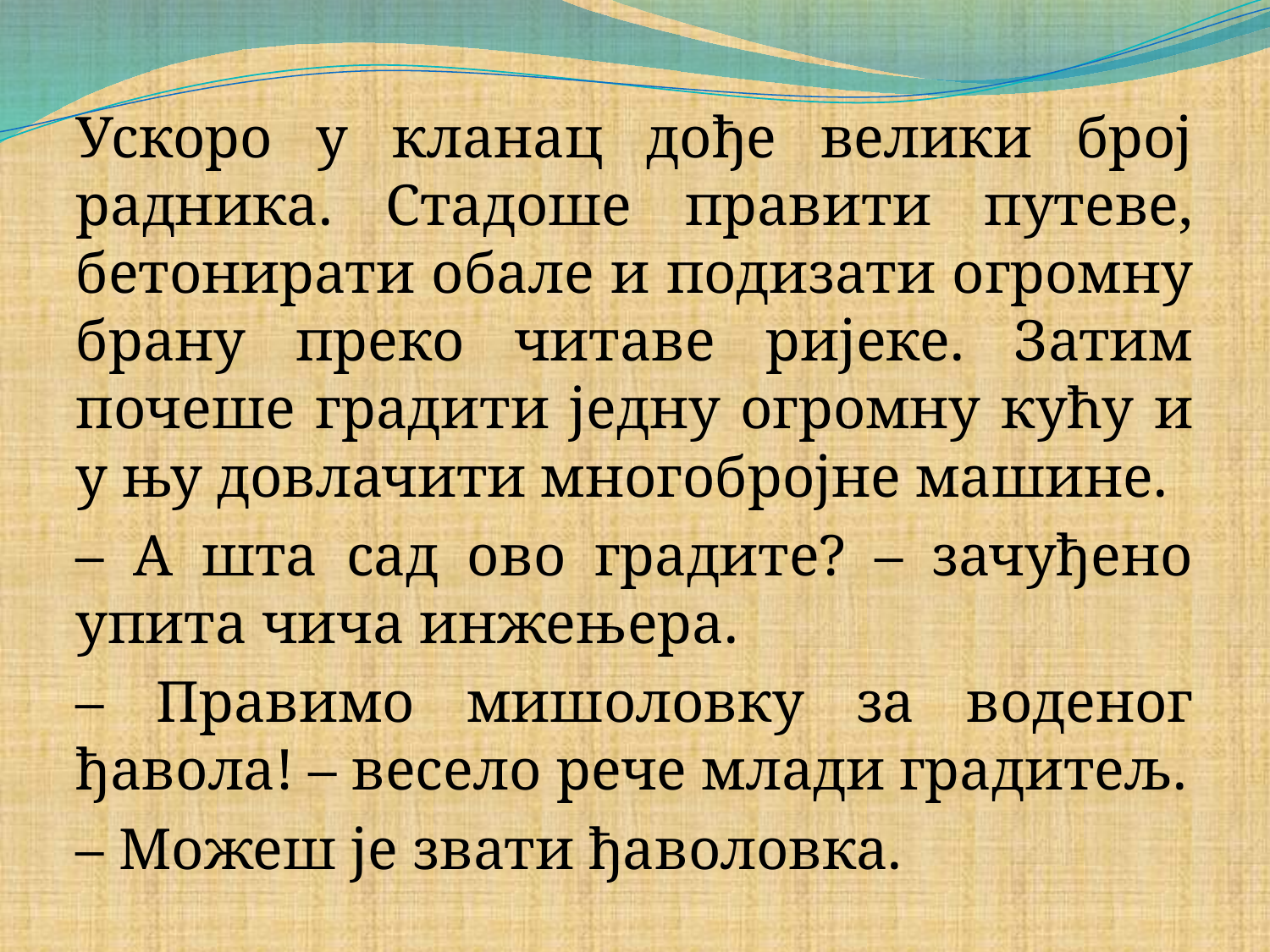

#
Ускоро у кланац дође велики број радника. Стадоше правити путеве, бетонирати обале и подизати огромну брану преко читаве ријеке. Затим почеше градити једну огромну кућу и у њу довлачити многобројне машине.
– А шта сад ово градите? – зачуђено упита чича инжењера.
– Правимо мишоловку за воденог ђавола! – весело рече млади градитељ.
– Можеш је звати ђаволовка.